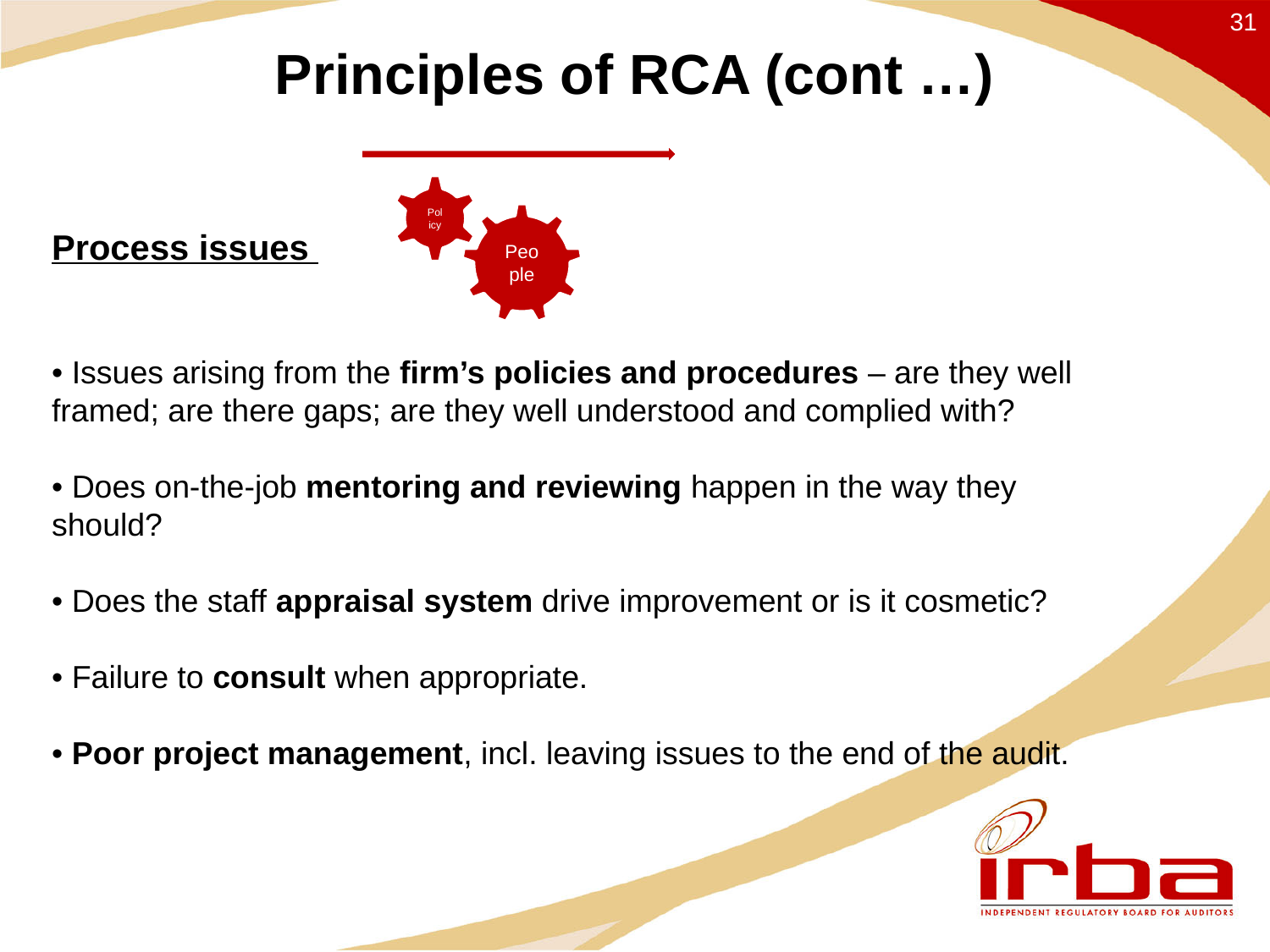

31
# Principles of RCA (cont …)
People
Policy
Process issues

• Issues arising from the firm’s policies and procedures – are they well   framed; are there gaps; are they well understood and complied with?

• Does on-the-job mentoring and reviewing happen in the way they should?

• Does the staff appraisal system drive improvement or is it cosmetic?

• Failure to consult when appropriate.

• Poor project management, incl. leaving issues to the end of the audit.